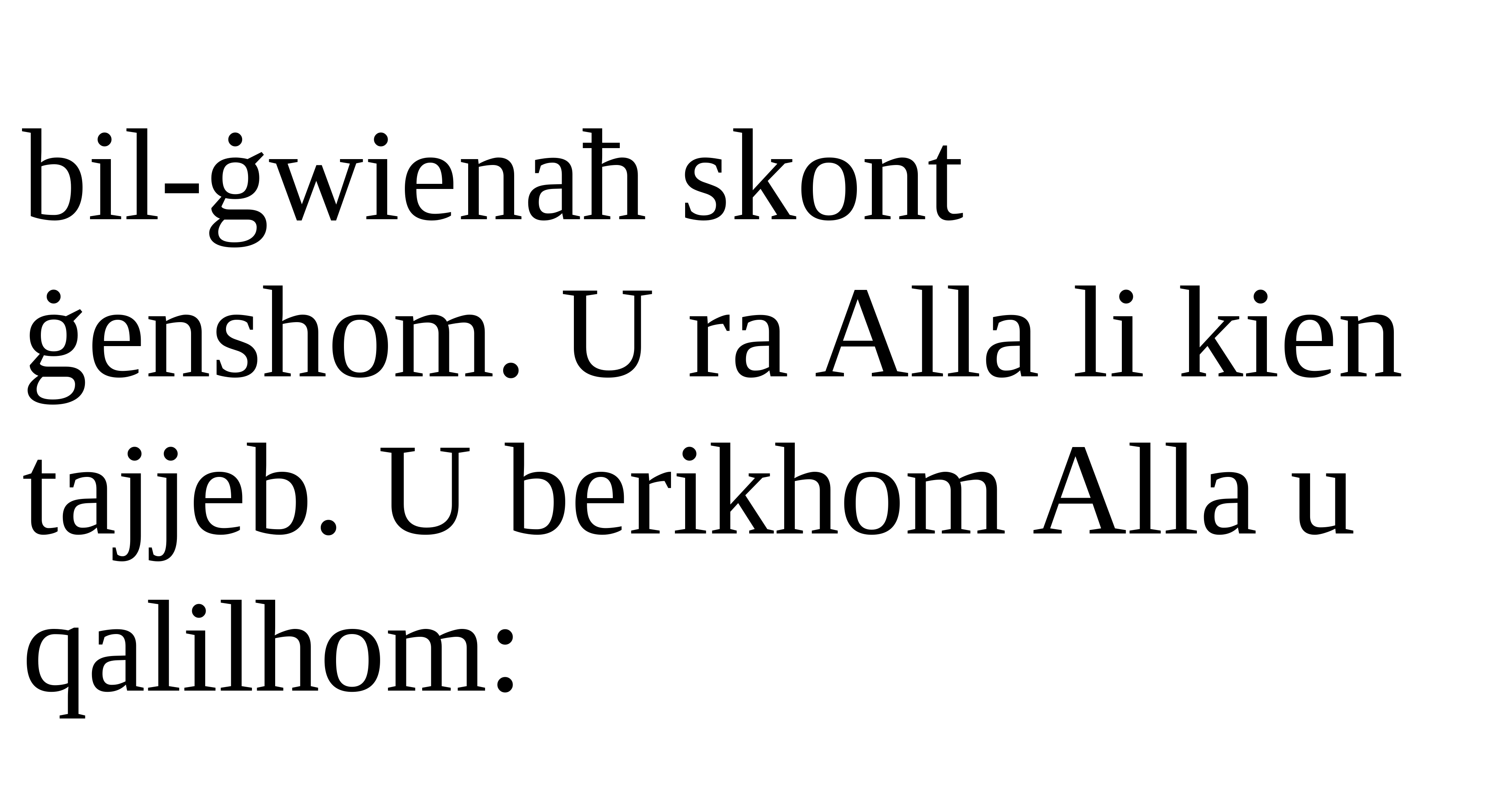

bil-ġwienaħ skont ġenshom. U ra Alla li kien tajjeb. U berikhom Alla u qalilhom: